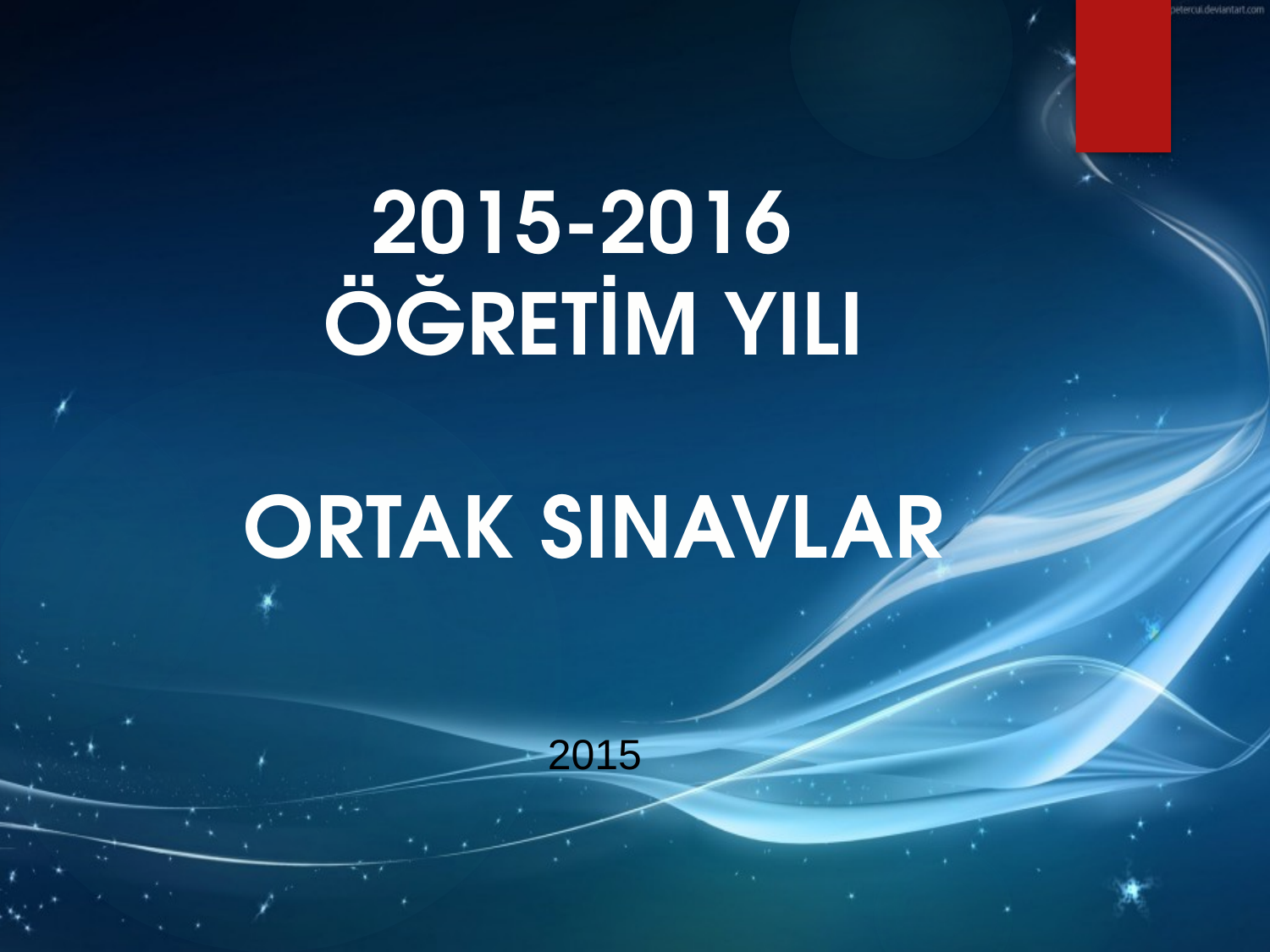

# 2015-2016 ÖĞRETİM YILI   ORTAK SINAVLAR 2015